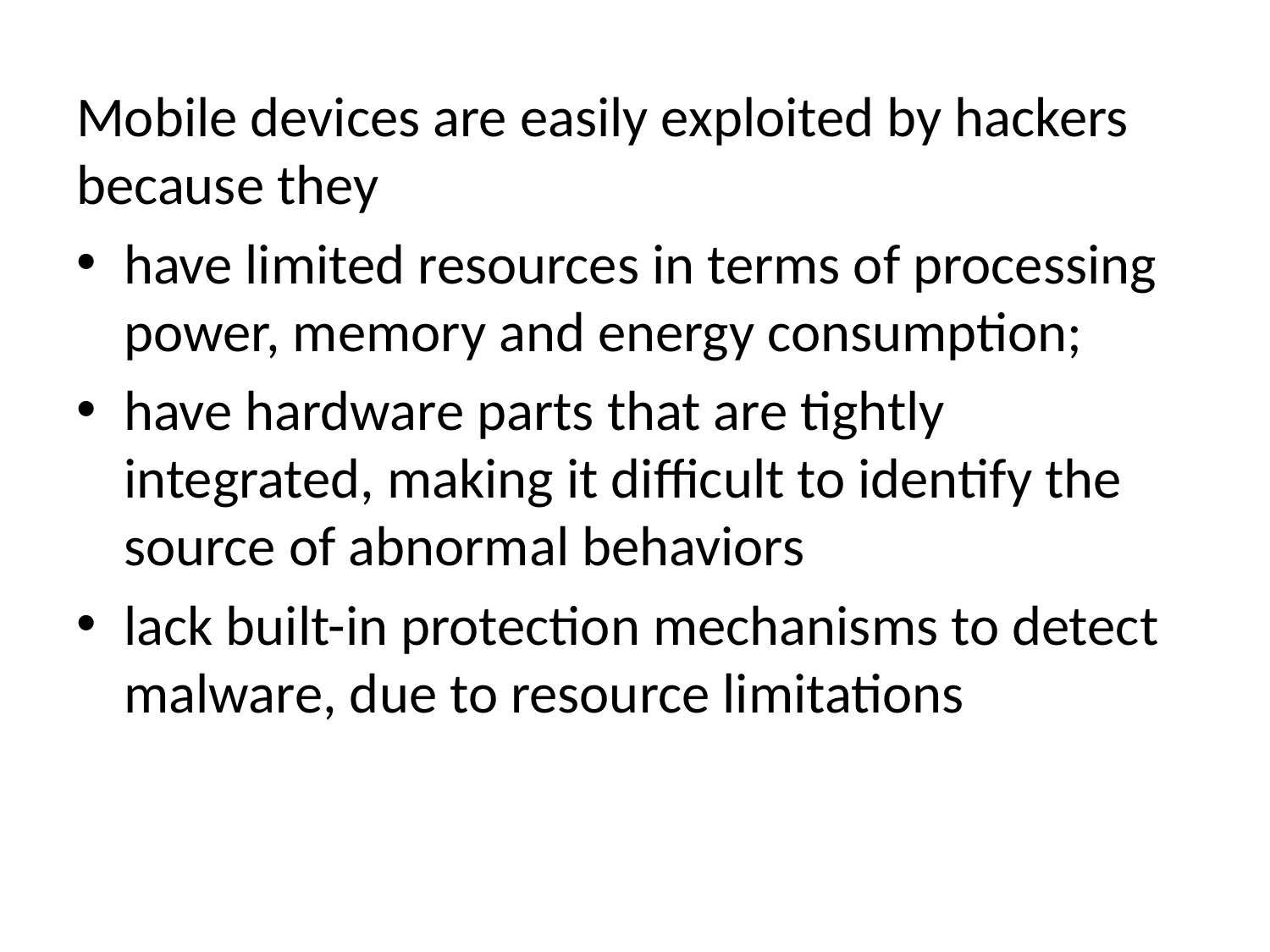

Mobile devices are easily exploited by hackers because they
have limited resources in terms of processing power, memory and energy consumption;
have hardware parts that are tightly integrated, making it difficult to identify the source of abnormal behaviors
lack built-in protection mechanisms to detect malware, due to resource limitations